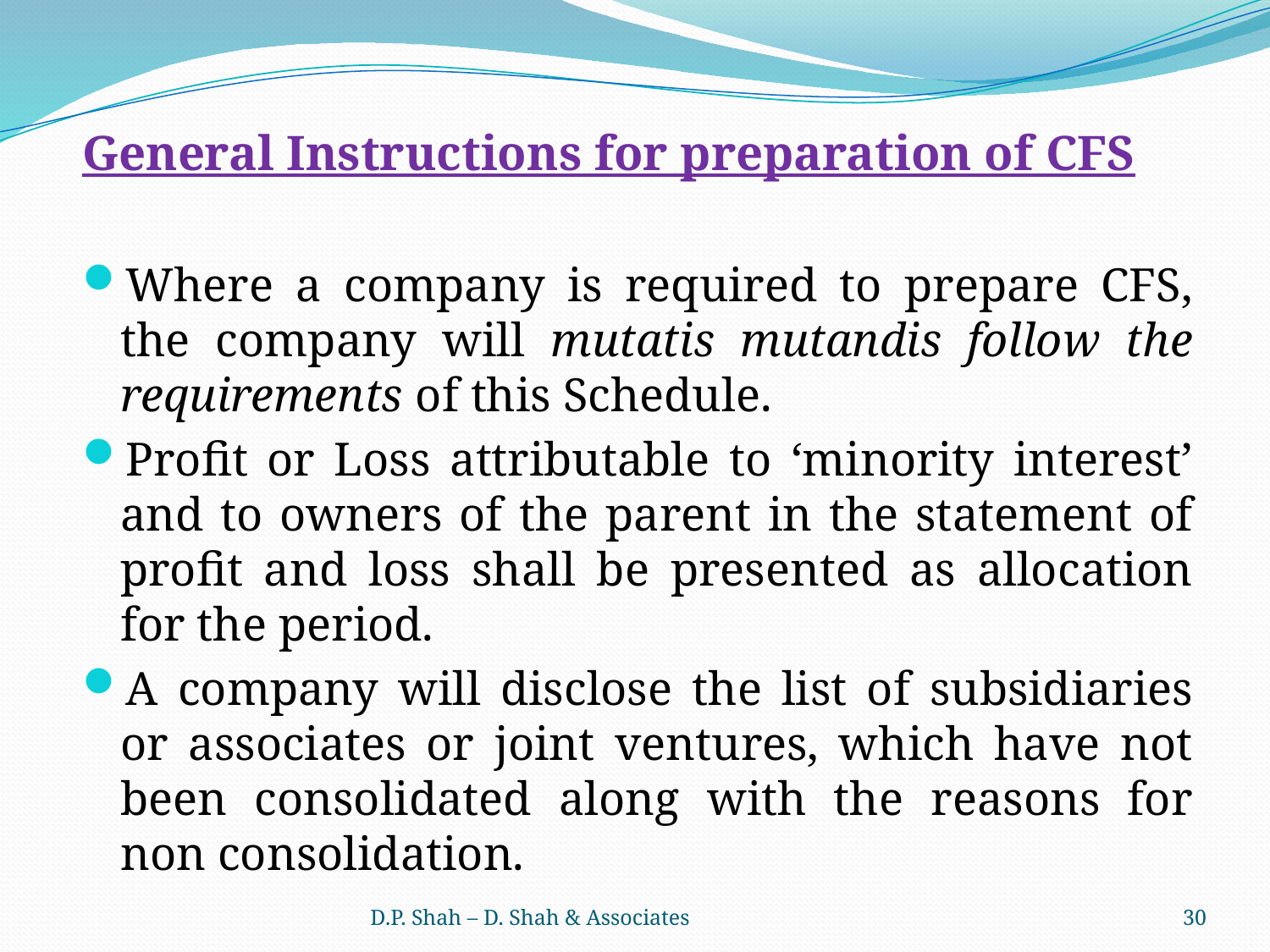

General Instructions for preparation of CFS

Where a company is required to prepare CFS, the company will mutatis mutandis follow the requirements of this Schedule.
Profit or Loss attributable to ‘minority interest’ and to owners of the parent in the statement of profit and loss shall be presented as allocation for the period.
A company will disclose the list of subsidiaries or associates or joint ventures, which have not been consolidated along with the reasons for non consolidation.

D.P. Shah – D. Shah & Associates
30